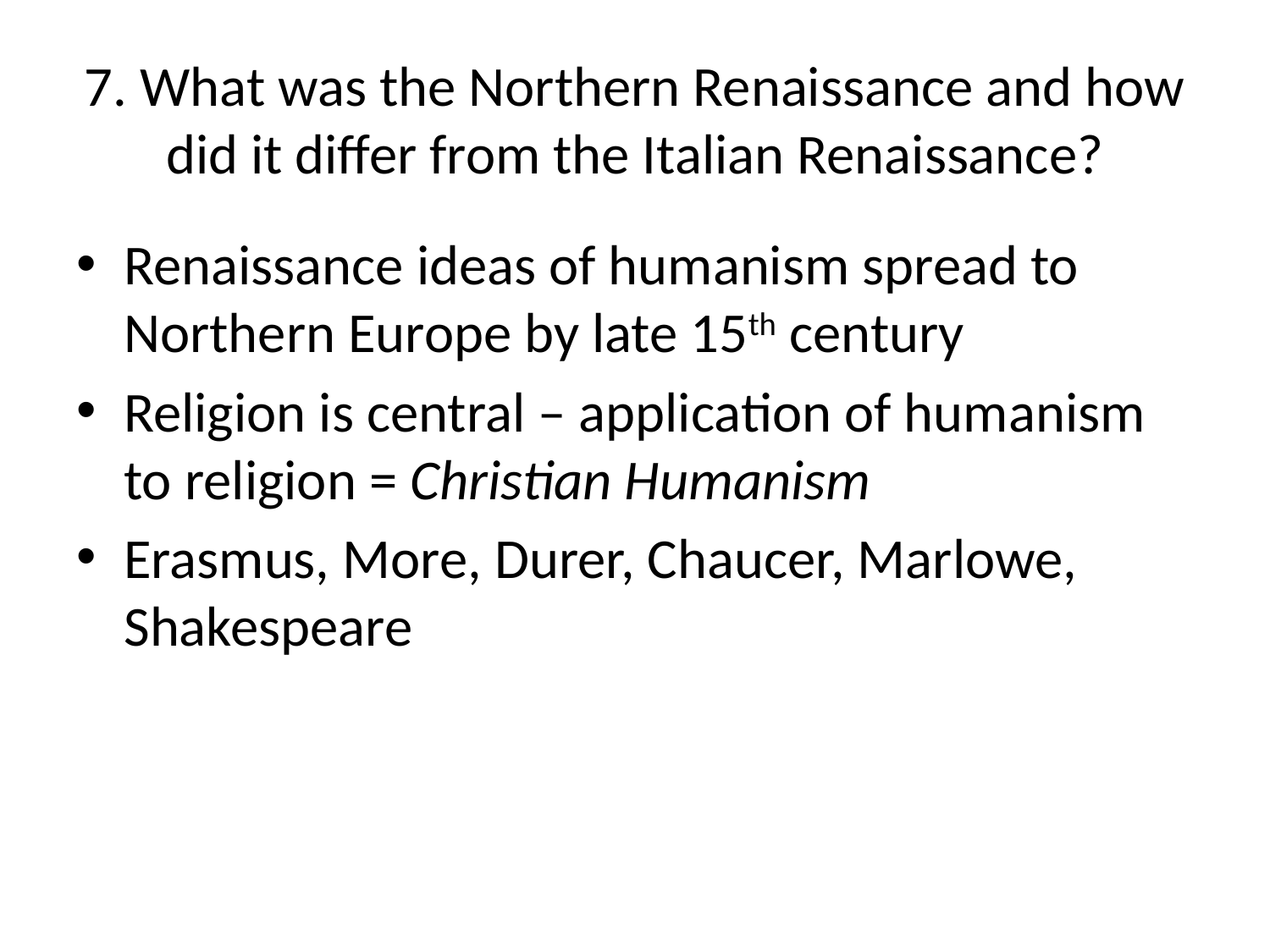

# 7. What was the Northern Renaissance and how did it differ from the Italian Renaissance?
Renaissance ideas of humanism spread to Northern Europe by late 15th century
Religion is central – application of humanism to religion = Christian Humanism
Erasmus, More, Durer, Chaucer, Marlowe, Shakespeare